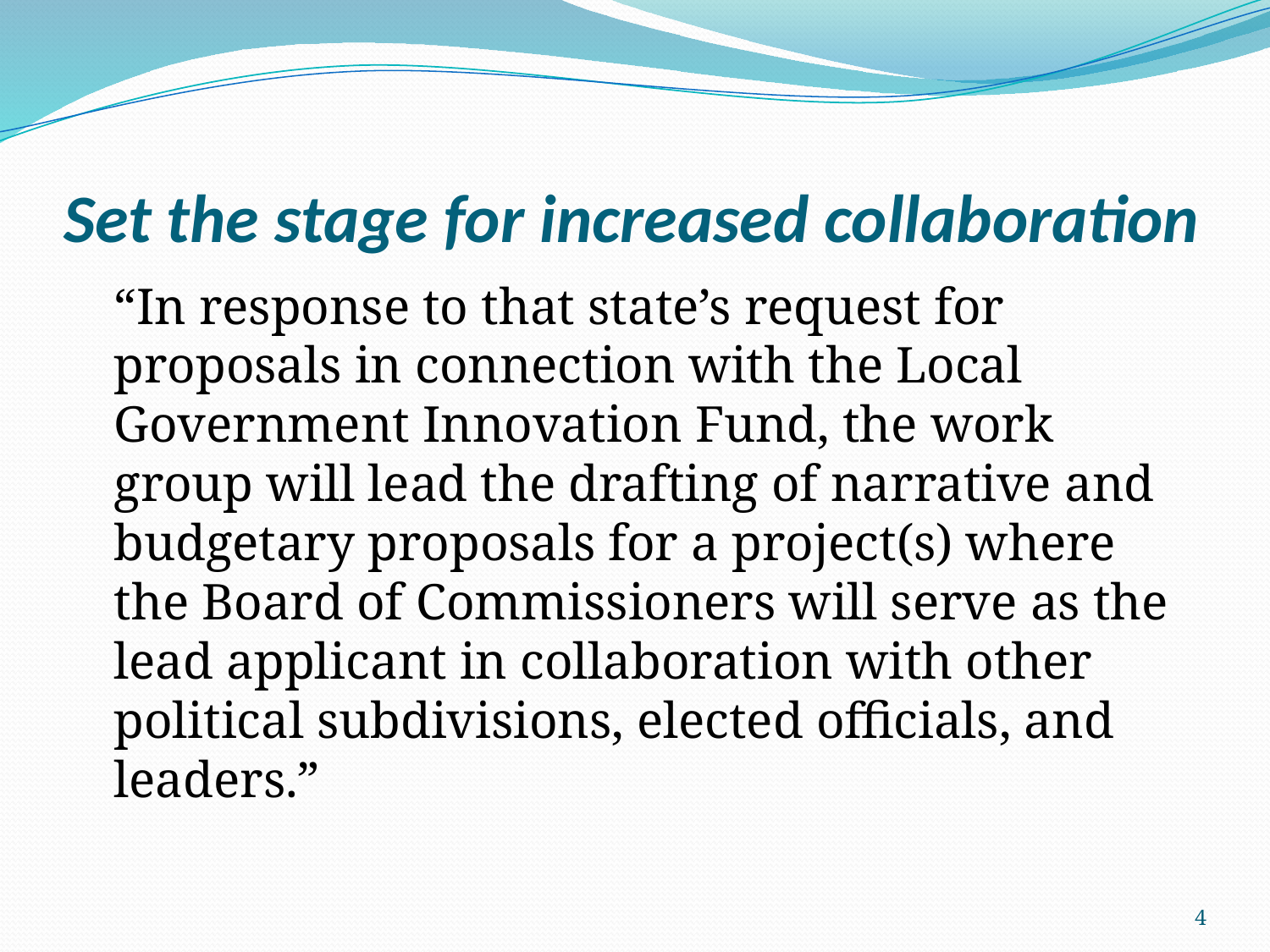

# Set the stage for increased collaboration
	“In response to that state’s request for proposals in connection with the Local Government Innovation Fund, the work group will lead the drafting of narrative and budgetary proposals for a project(s) where the Board of Commissioners will serve as the lead applicant in collaboration with other political subdivisions, elected officials, and leaders.”
4